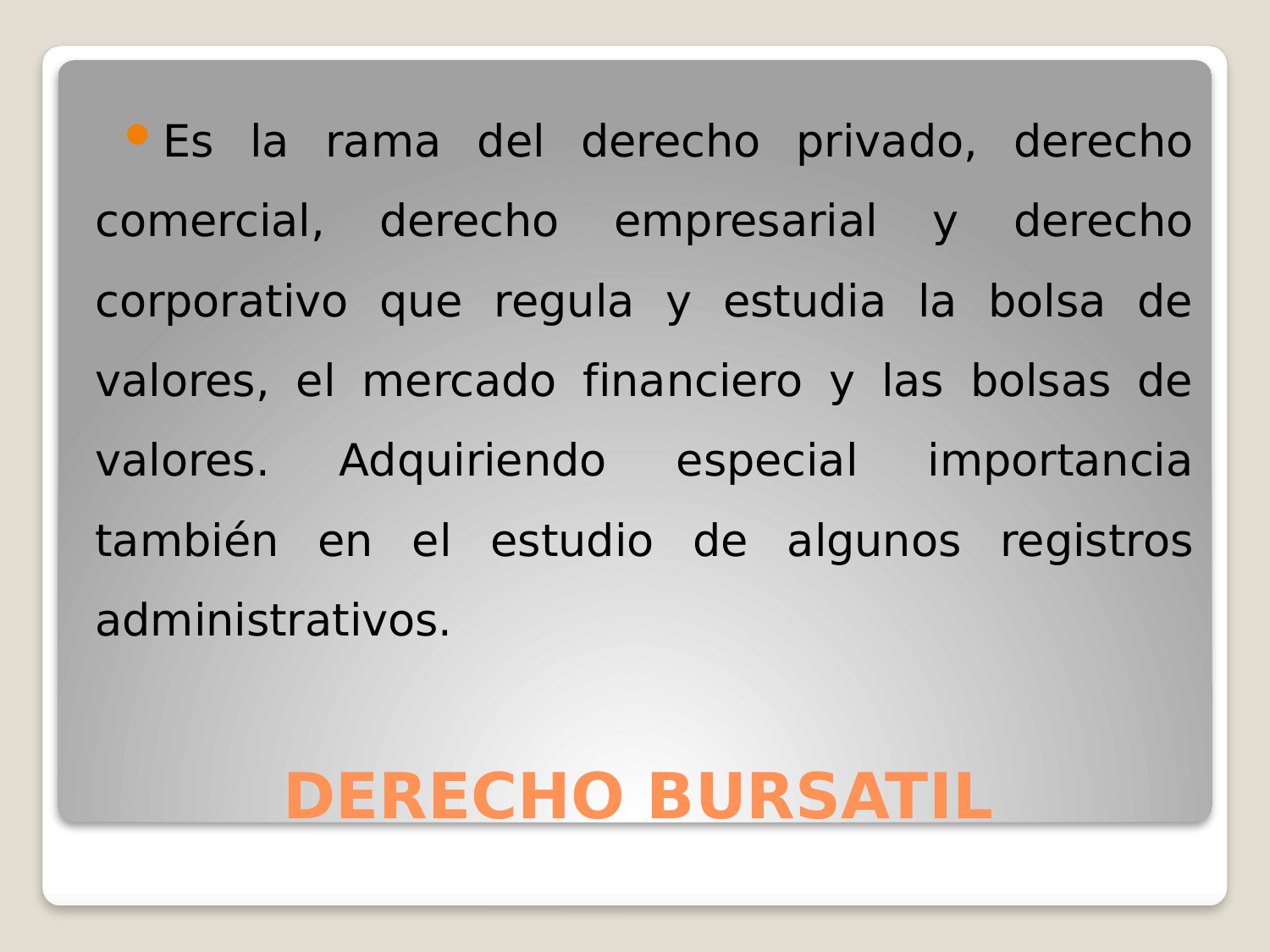

Es la rama del derecho privado, derecho comercial, derecho empresarial y derecho corporativo que regula y estudia la bolsa de valores, el mercado financiero y las bolsas de valores. Adquiriendo especial importancia también en el estudio de algunos registros administrativos.
# DERECHO BURSATIL